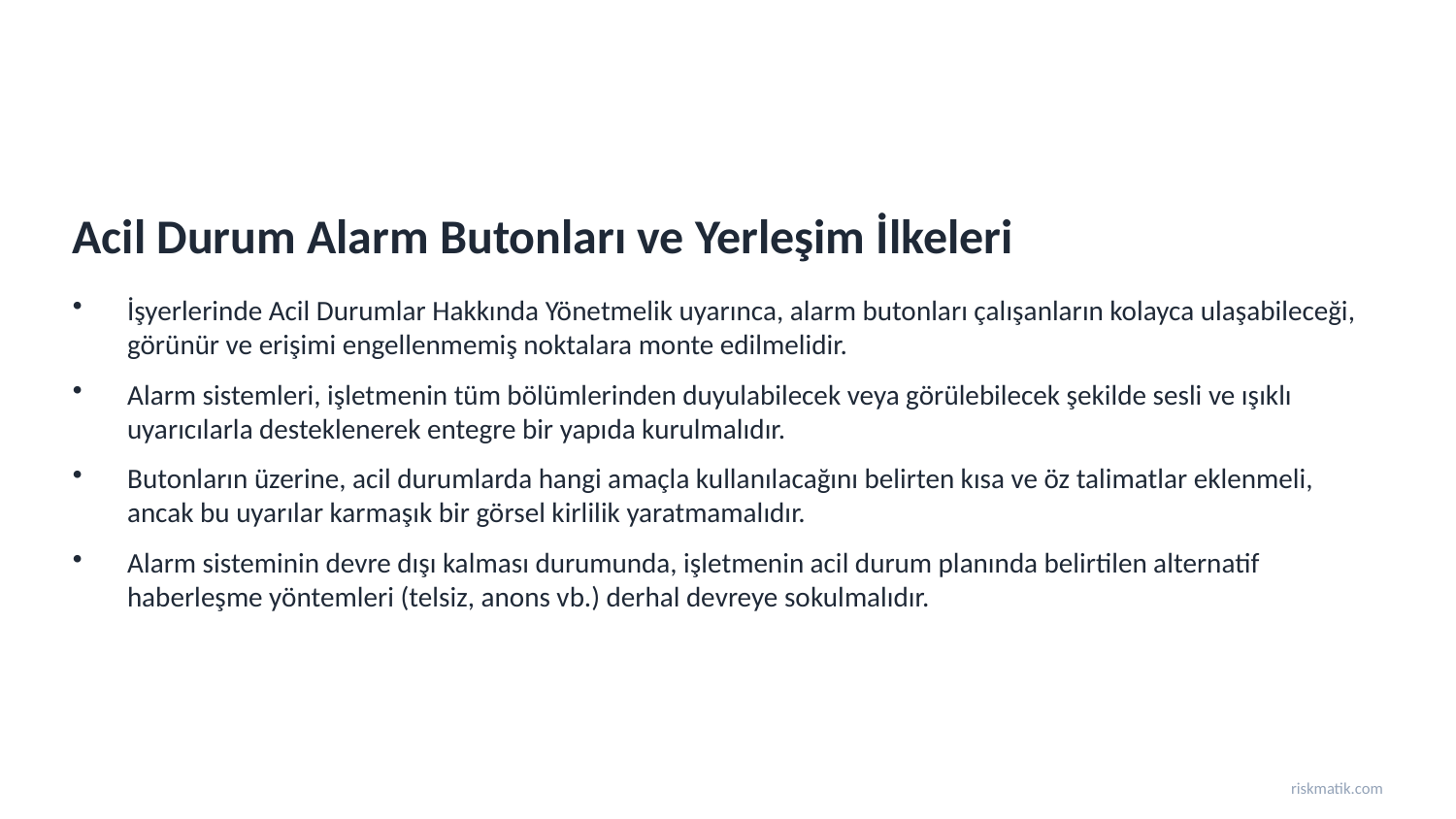

Acil Durum Alarm Butonları ve Yerleşim İlkeleri
İşyerlerinde Acil Durumlar Hakkında Yönetmelik uyarınca, alarm butonları çalışanların kolayca ulaşabileceği, görünür ve erişimi engellenmemiş noktalara monte edilmelidir.
Alarm sistemleri, işletmenin tüm bölümlerinden duyulabilecek veya görülebilecek şekilde sesli ve ışıklı uyarıcılarla desteklenerek entegre bir yapıda kurulmalıdır.
Butonların üzerine, acil durumlarda hangi amaçla kullanılacağını belirten kısa ve öz talimatlar eklenmeli, ancak bu uyarılar karmaşık bir görsel kirlilik yaratmamalıdır.
Alarm sisteminin devre dışı kalması durumunda, işletmenin acil durum planında belirtilen alternatif haberleşme yöntemleri (telsiz, anons vb.) derhal devreye sokulmalıdır.
riskmatik.com